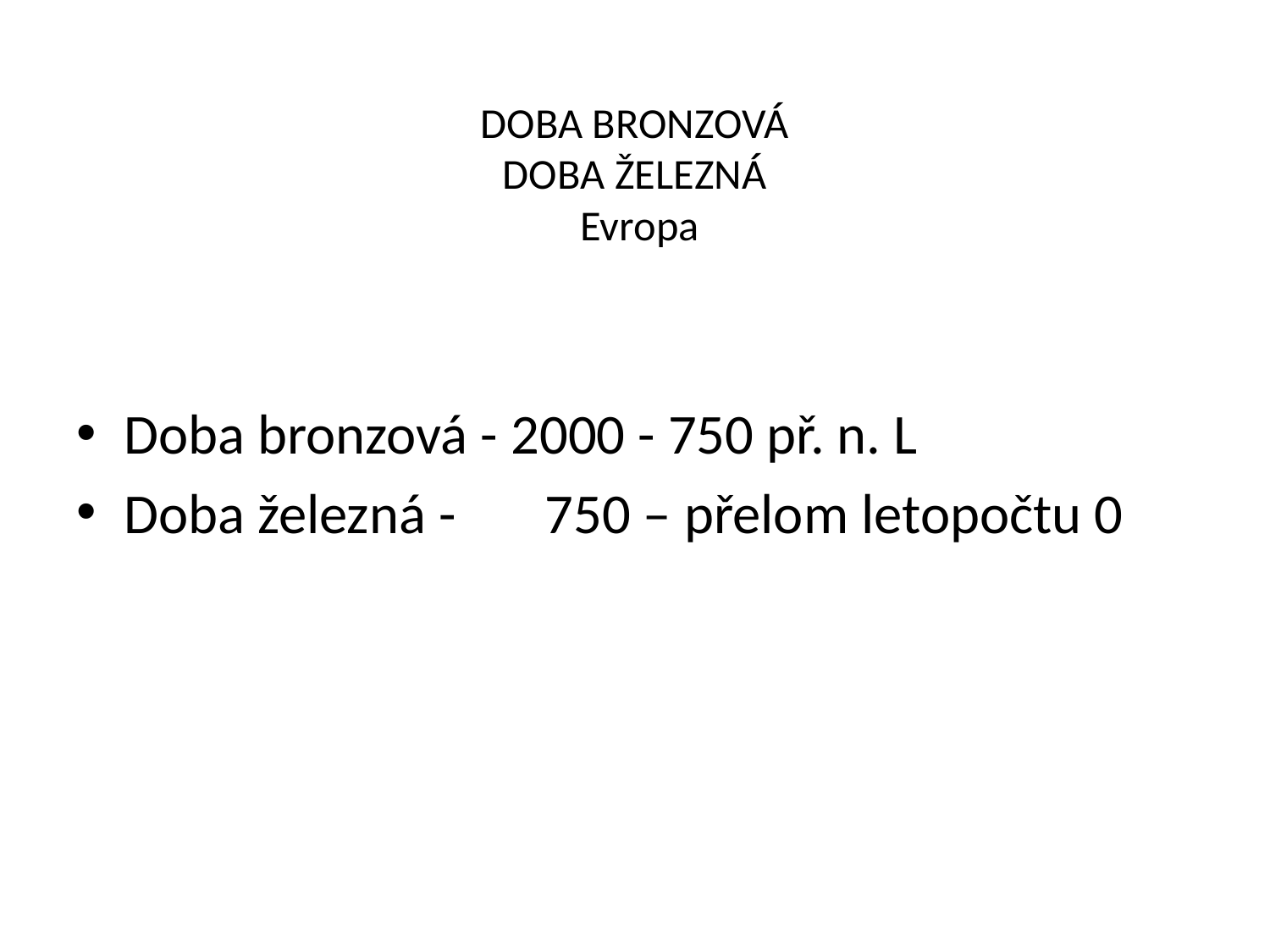

# DOBA BRONZOVÁ DOBA ŽELEZNÁ Evropa
Doba bronzová - 2000 - 750 př. n. L
Doba železná -       750 – přelom letopočtu 0